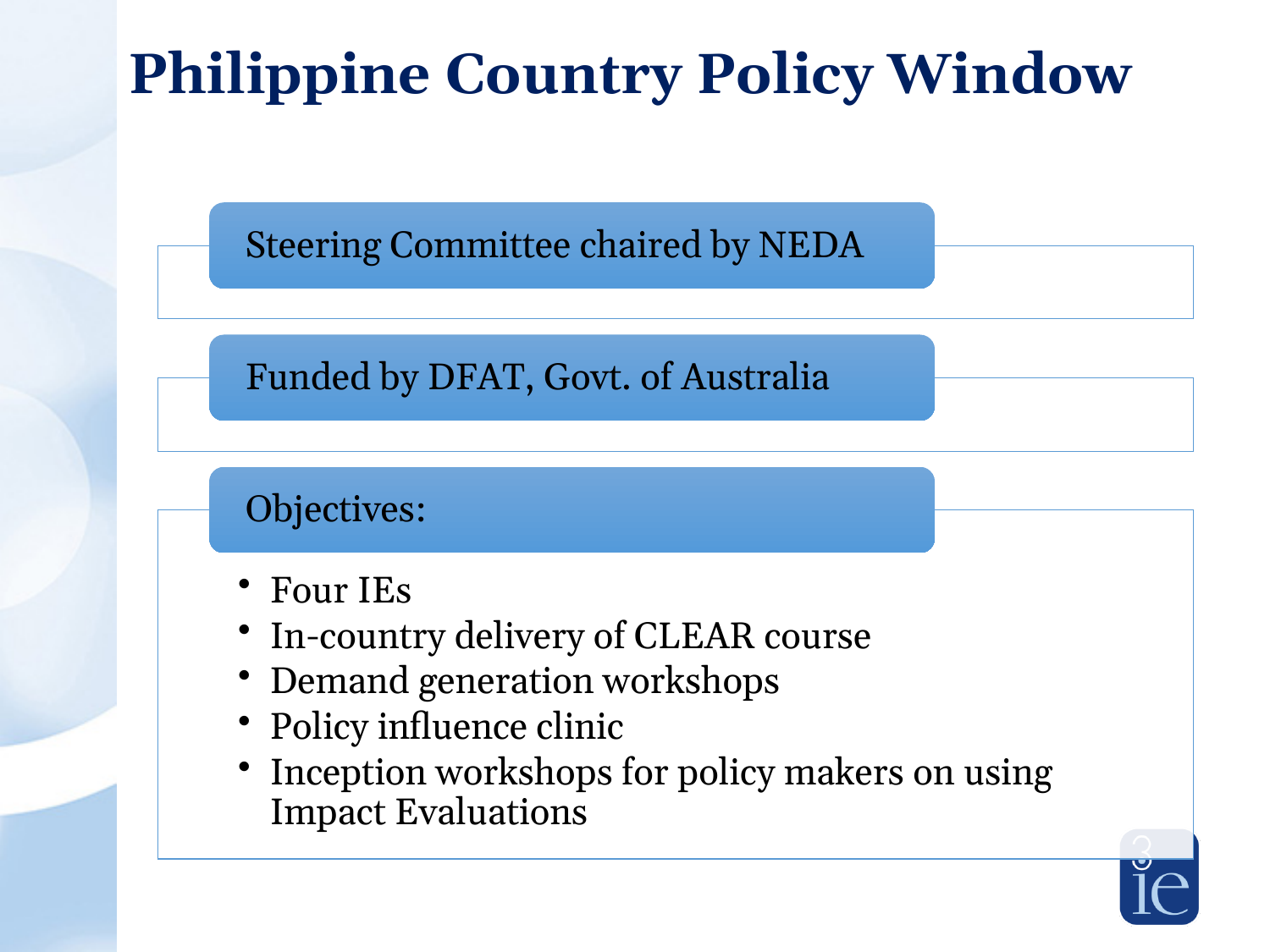

# Philippine Country Policy Window
Steering Committee chaired by NEDA
Funded by DFAT, Govt. of Australia
Four IEs
In-country delivery of CLEAR course
Demand generation workshops
Policy influence clinic
Inception workshops for policy makers on using Impact Evaluations
Objectives: